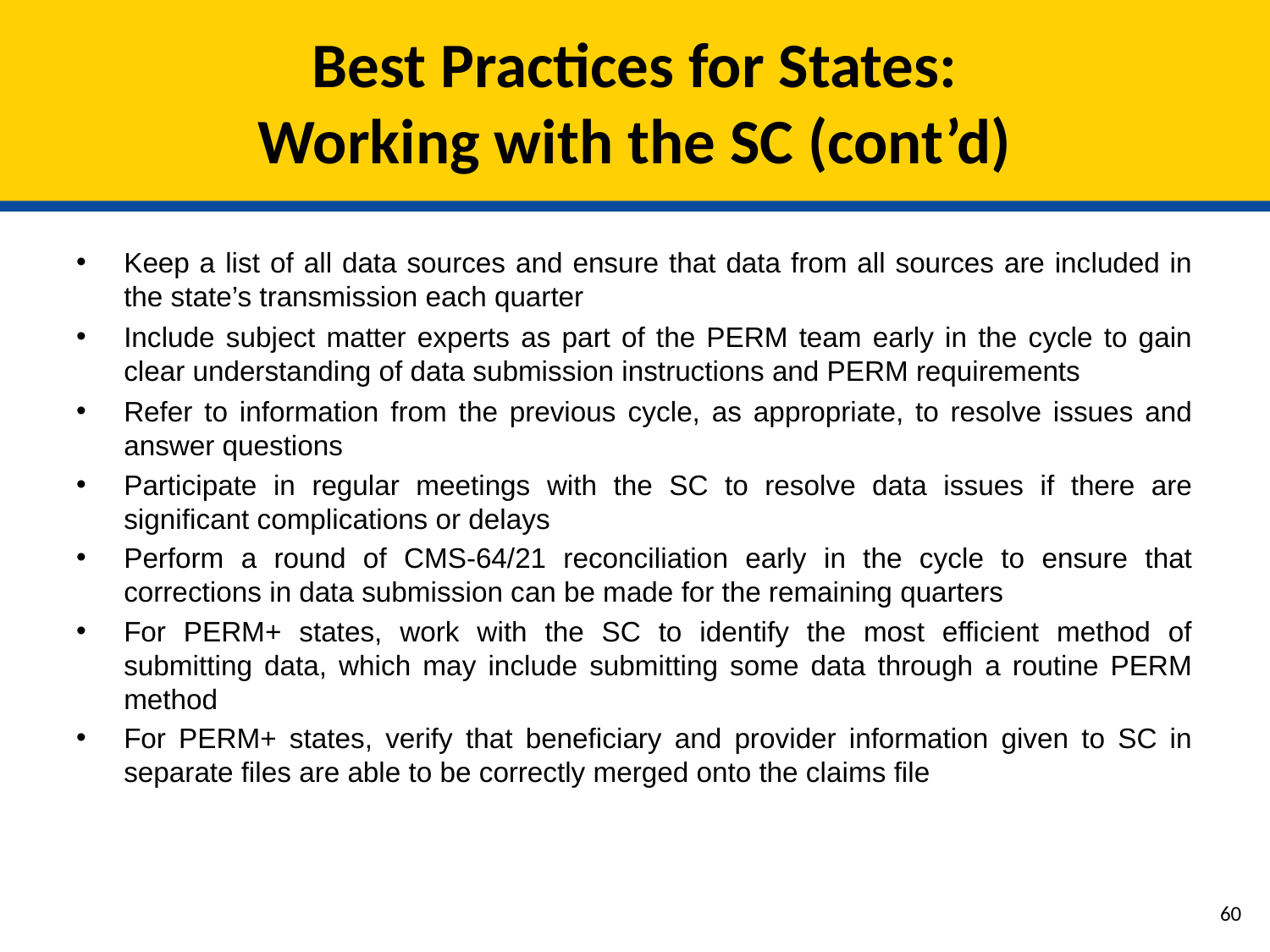

# Best Practices for States: Working with the SC (cont’d)
Keep a list of all data sources and ensure that data from all sources are included in the state’s transmission each quarter
Include subject matter experts as part of the PERM team early in the cycle to gain clear understanding of data submission instructions and PERM requirements
Refer to information from the previous cycle, as appropriate, to resolve issues and answer questions
Participate in regular meetings with the SC to resolve data issues if there are significant complications or delays
Perform a round of CMS-64/21 reconciliation early in the cycle to ensure that corrections in data submission can be made for the remaining quarters
For PERM+ states, work with the SC to identify the most efficient method of submitting data, which may include submitting some data through a routine PERM method
For PERM+ states, verify that beneficiary and provider information given to SC in separate files are able to be correctly merged onto the claims file
60